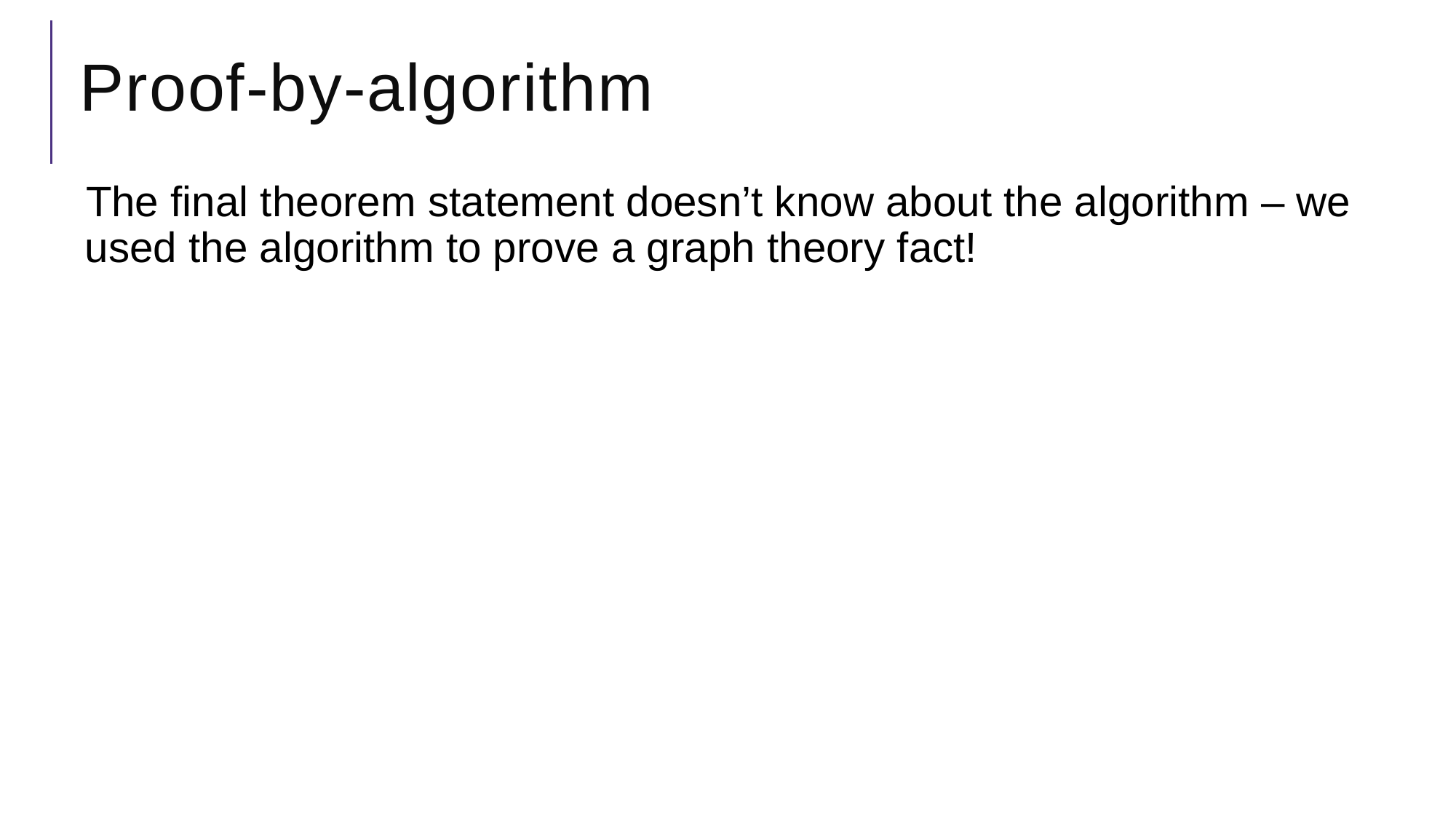

# Proof-by-algorithm
The final theorem statement doesn’t know about the algorithm – we used the algorithm to prove a graph theory fact!